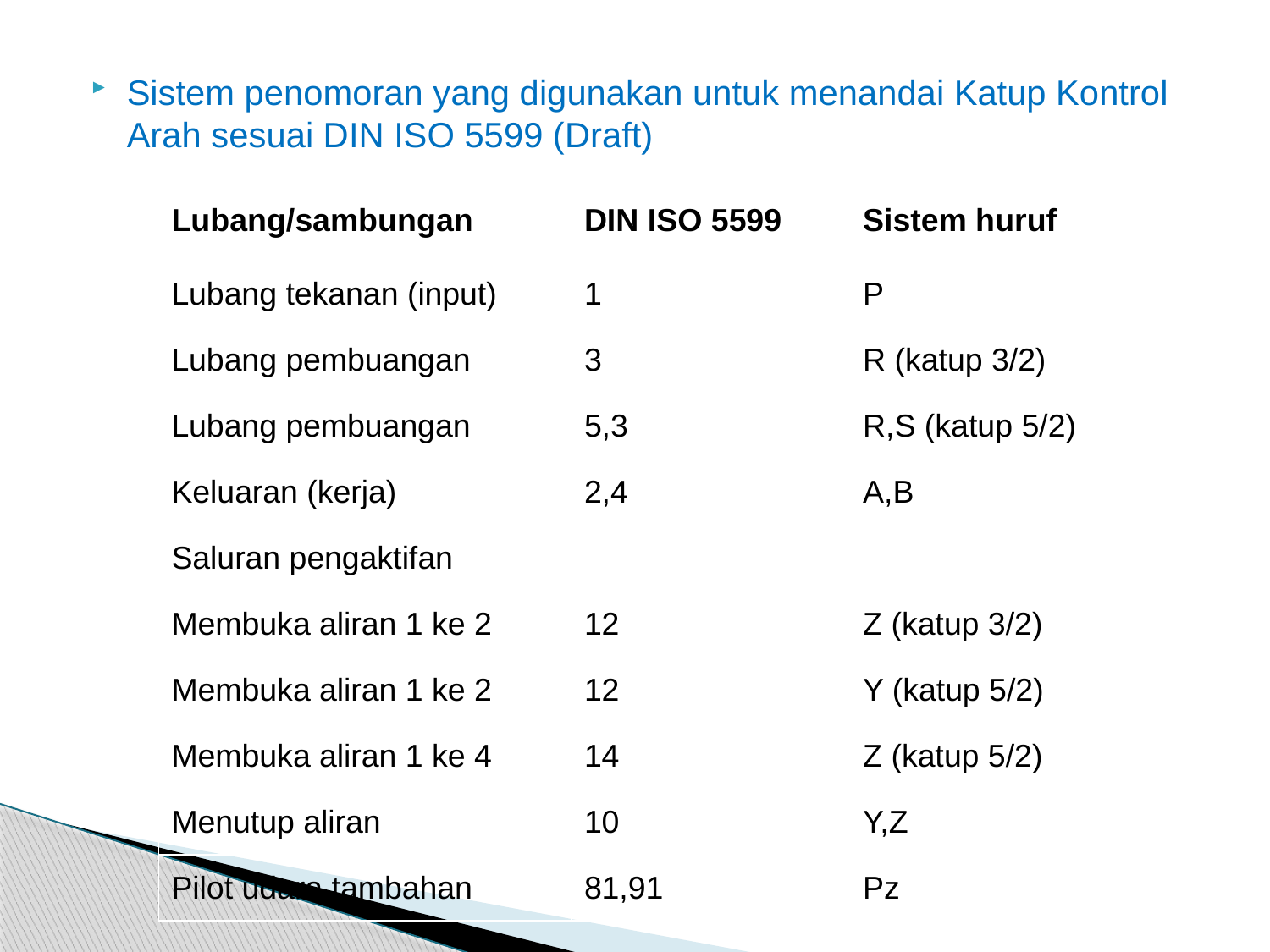

Sistem penomoran yang digunakan untuk menandai Katup Kontrol Arah sesuai DIN ISO 5599 (Draft)

| Lubang/sambungan | DIN ISO 5599 | Sistem huruf |
| --- | --- | --- |
| Lubang tekanan (input) | 1 | P |
| Lubang pembuangan | 3 | R (katup 3/2) |
| Lubang pembuangan | 5,3 | R,S (katup 5/2) |
| Keluaran (kerja) | 2,4 | A,B |
| Saluran pengaktifan |  |  |
| Membuka aliran 1 ke 2 | 12 | Z (katup 3/2) |
| Membuka aliran 1 ke 2 | 12 | Y (katup 5/2) |
| Membuka aliran 1 ke 4 | 14 | Z (katup 5/2) |
| Menutup aliran | 10 | Y,Z |
| Pilot udara tambahan | 81,91 | Pz |